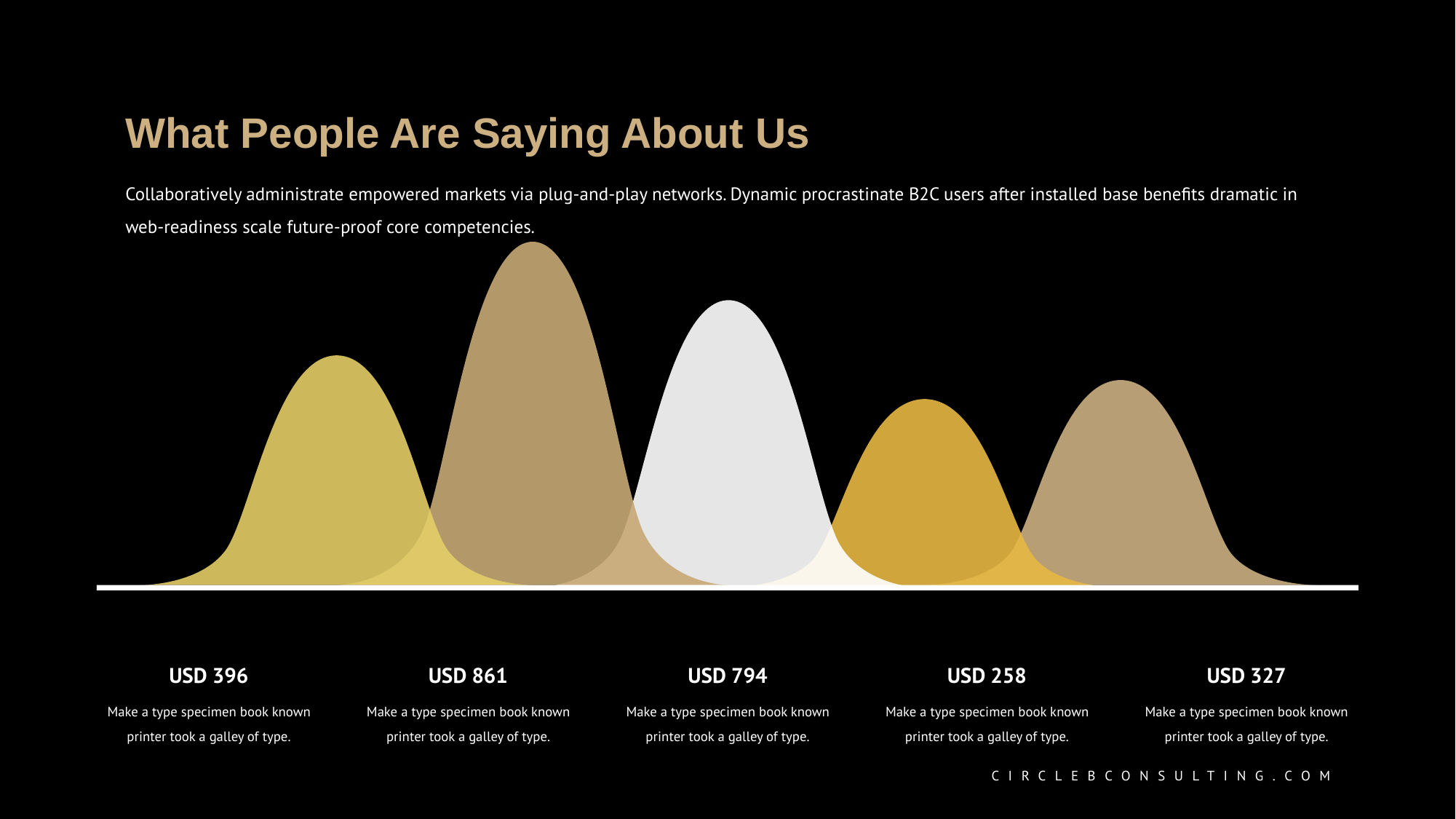

What People Are Saying About Us
Collaboratively administrate empowered markets via plug-and-play networks. Dynamic procrastinate B2C users after installed base benefits dramatic in web-readiness scale future-proof core competencies.

USD 396
USD 861
USD 794
USD 258
USD 327
Make a type specimen book known printer took a galley of type.
Make a type specimen book known printer took a galley of type.
Make a type specimen book known printer took a galley of type.
Make a type specimen book known printer took a galley of type.
Make a type specimen book known printer took a galley of type.
CIRCLEBCONSULTING.COM